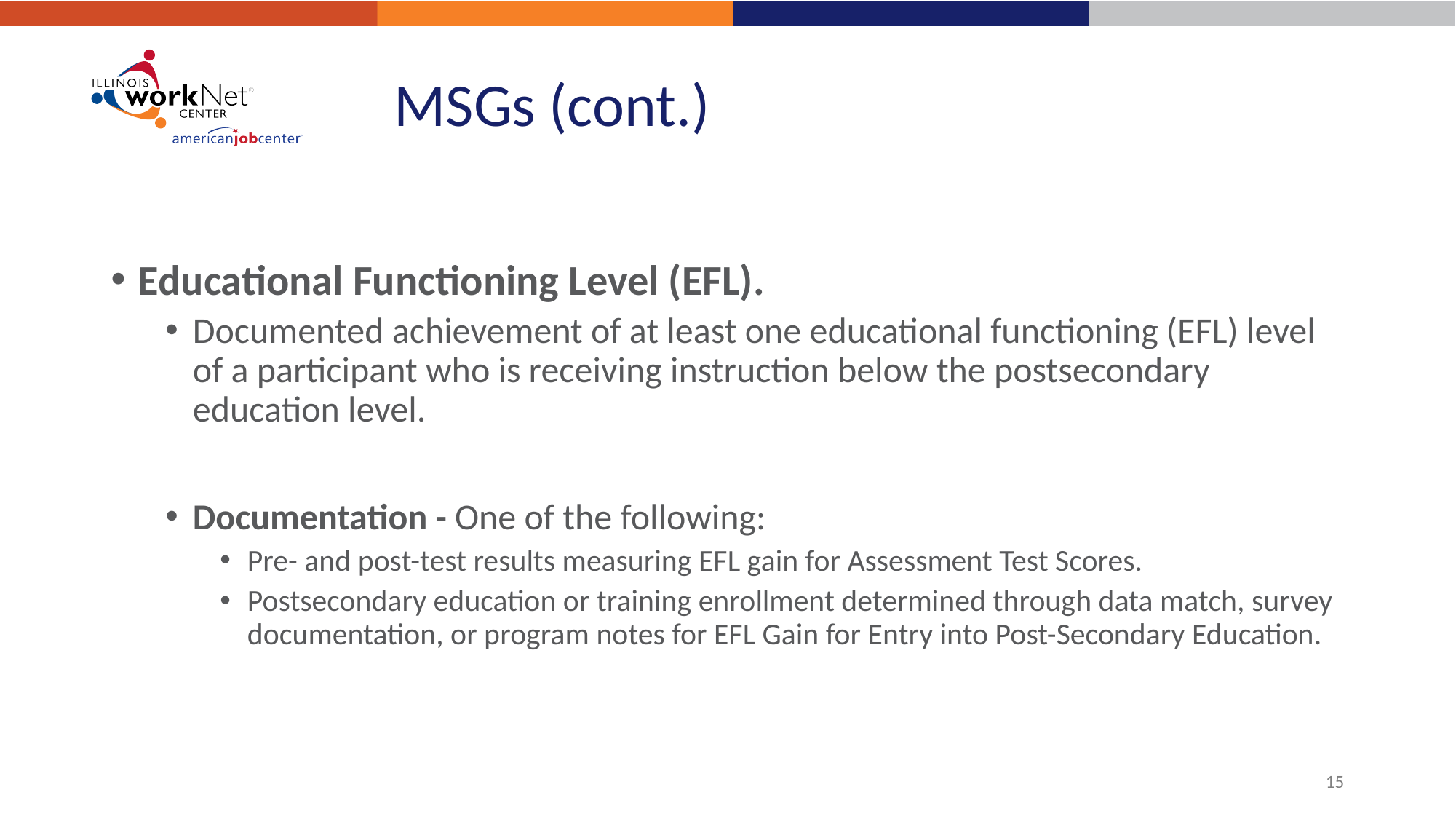

# MSGs (cont.)
Educational Functioning Level (EFL).
Documented achievement of at least one educational functioning (EFL) level of a participant who is receiving instruction below the postsecondary education level.

Documentation - One of the following:
Pre- and post-test results measuring EFL gain for Assessment Test Scores.
Postsecondary education or training enrollment determined through data match, survey documentation, or program notes for EFL Gain for Entry into Post-Secondary Education.

15